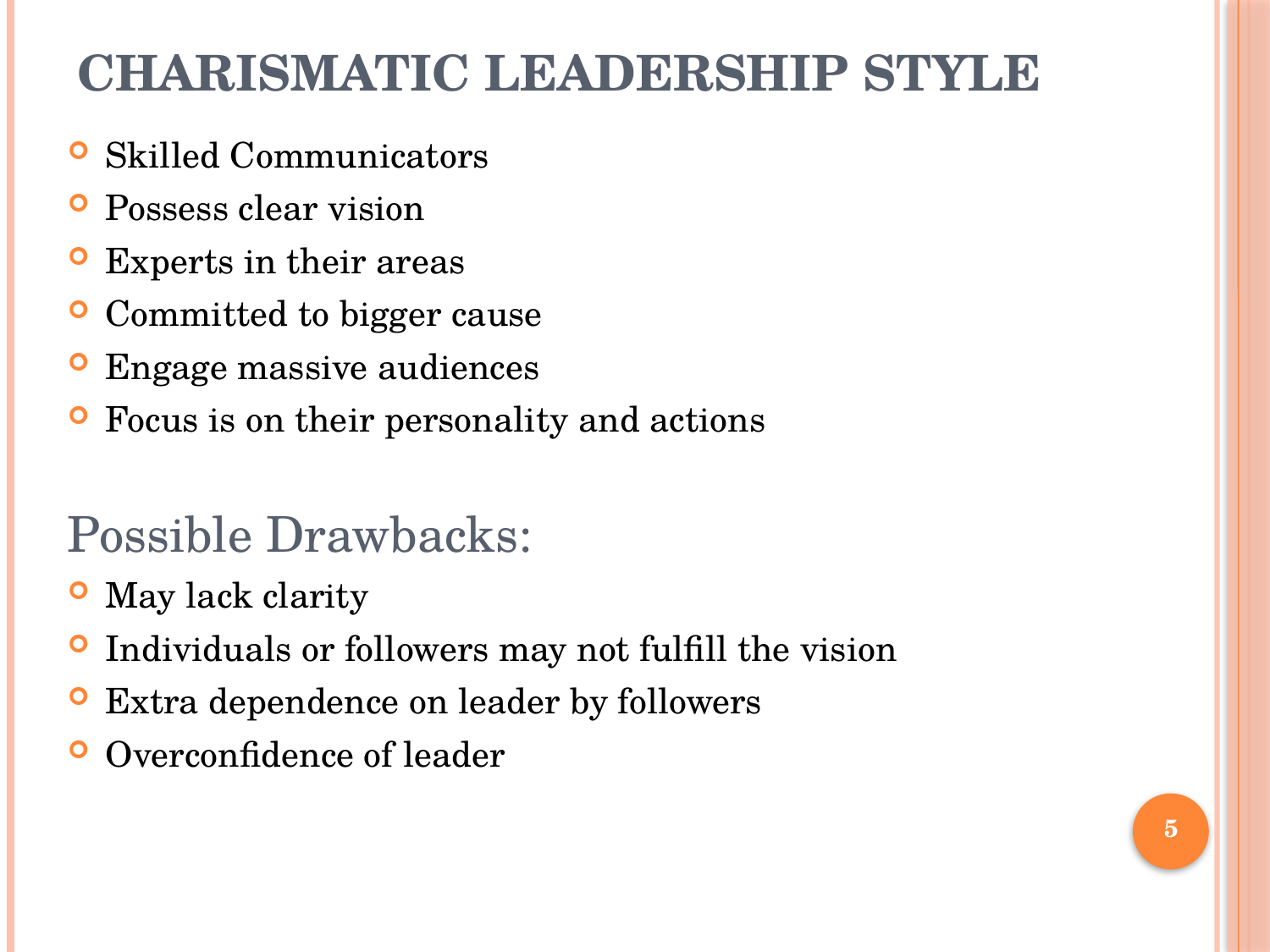

Charismatic Leadership Style
Skilled Communicators
Possess clear vision
Experts in their areas
Committed to bigger cause
Engage massive audiences
Focus is on their personality and actions

Possible Drawbacks:
May lack clarity
Individuals or followers may not fulfill the vision
Extra dependence on leader by followers
Overconfidence of leader
5